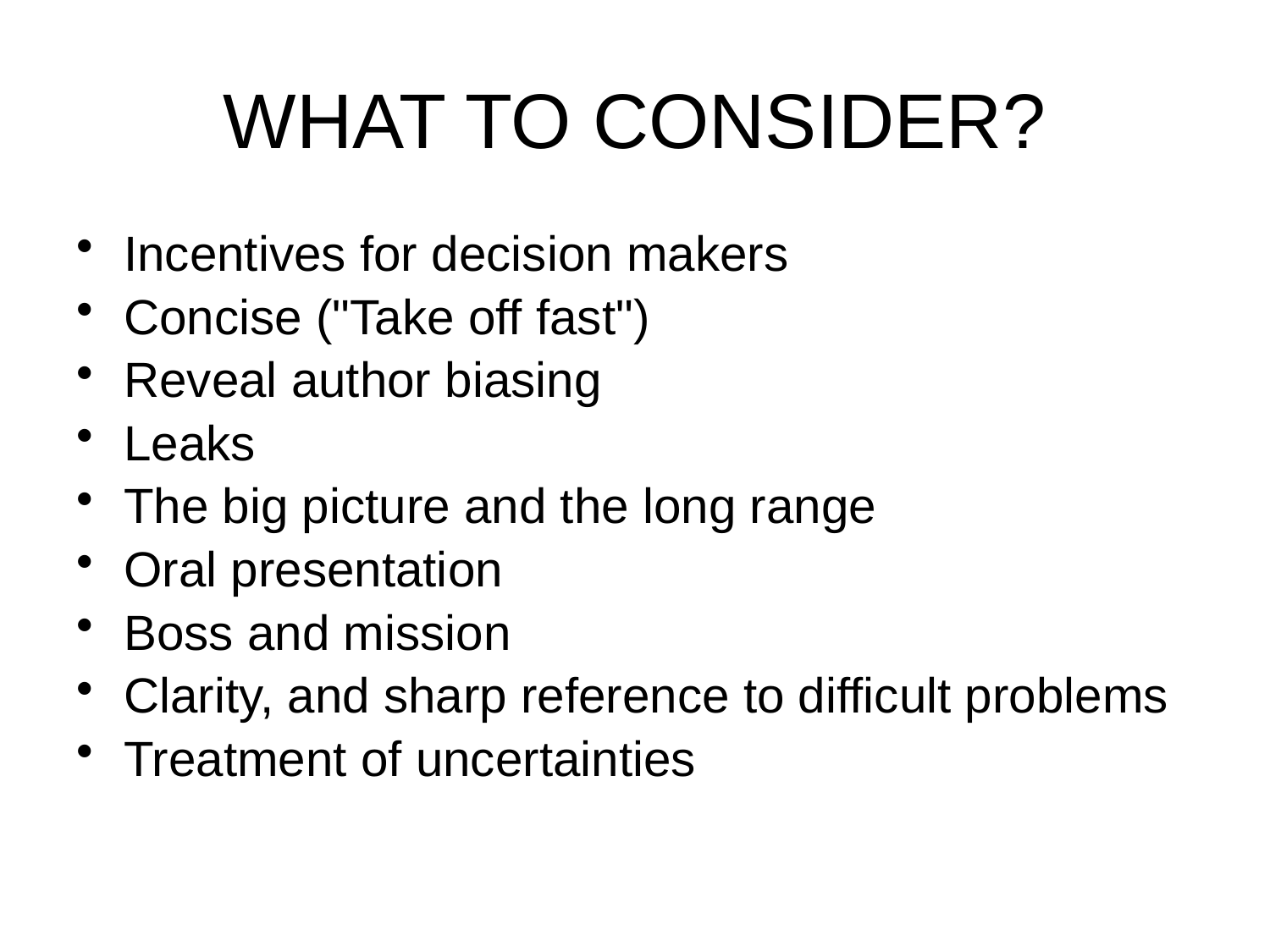

# WHAT TO CONSIDER?
Incentives for decision makers
Concise ("Take off fast")
Reveal author biasing
Leaks
The big picture and the long range
Oral presentation
Boss and mission
Clarity, and sharp reference to difficult problems
Treatment of uncertainties